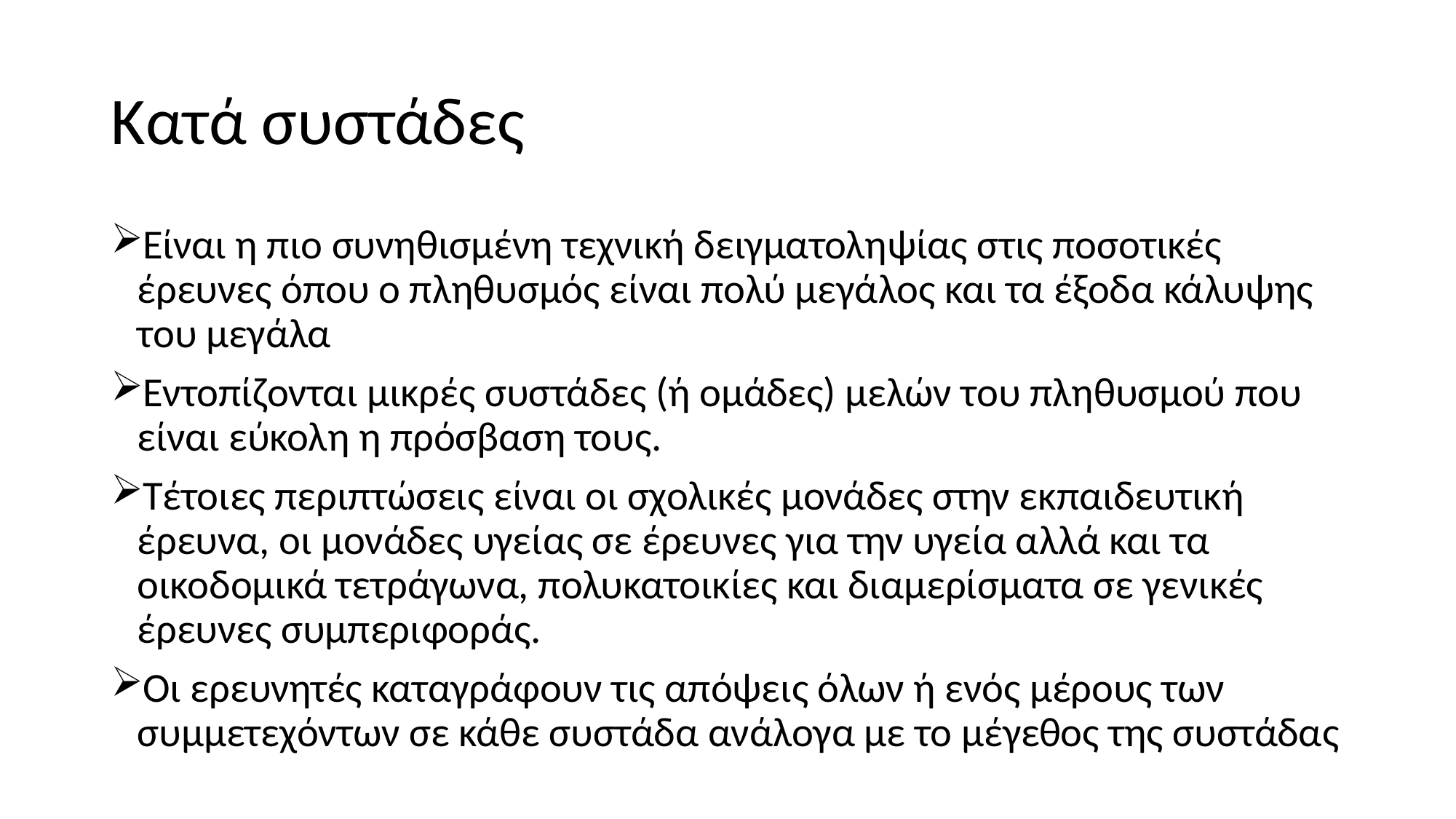

# Κατά συστάδες
Είναι η πιο συνηθισμένη τεχνική δειγματοληψίας στις ποσοτικές έρευνες όπου ο πληθυσμός είναι πολύ μεγάλος και τα έξοδα κάλυψης του μεγάλα
Εντοπίζονται μικρές συστάδες (ή ομάδες) μελών του πληθυσμού που είναι εύκολη η πρόσβαση τους.
Τέτοιες περιπτώσεις είναι οι σχολικές μονάδες στην εκπαιδευτική έρευνα, οι μονάδες υγείας σε έρευνες για την υγεία αλλά και τα οικοδομικά τετράγωνα, πολυκατοικίες και διαμερίσματα σε γενικές έρευνες συμπεριφοράς.
Οι ερευνητές καταγράφουν τις απόψεις όλων ή ενός μέρους των συμμετεχόντων σε κάθε συστάδα ανάλογα με το μέγεθος της συστάδας